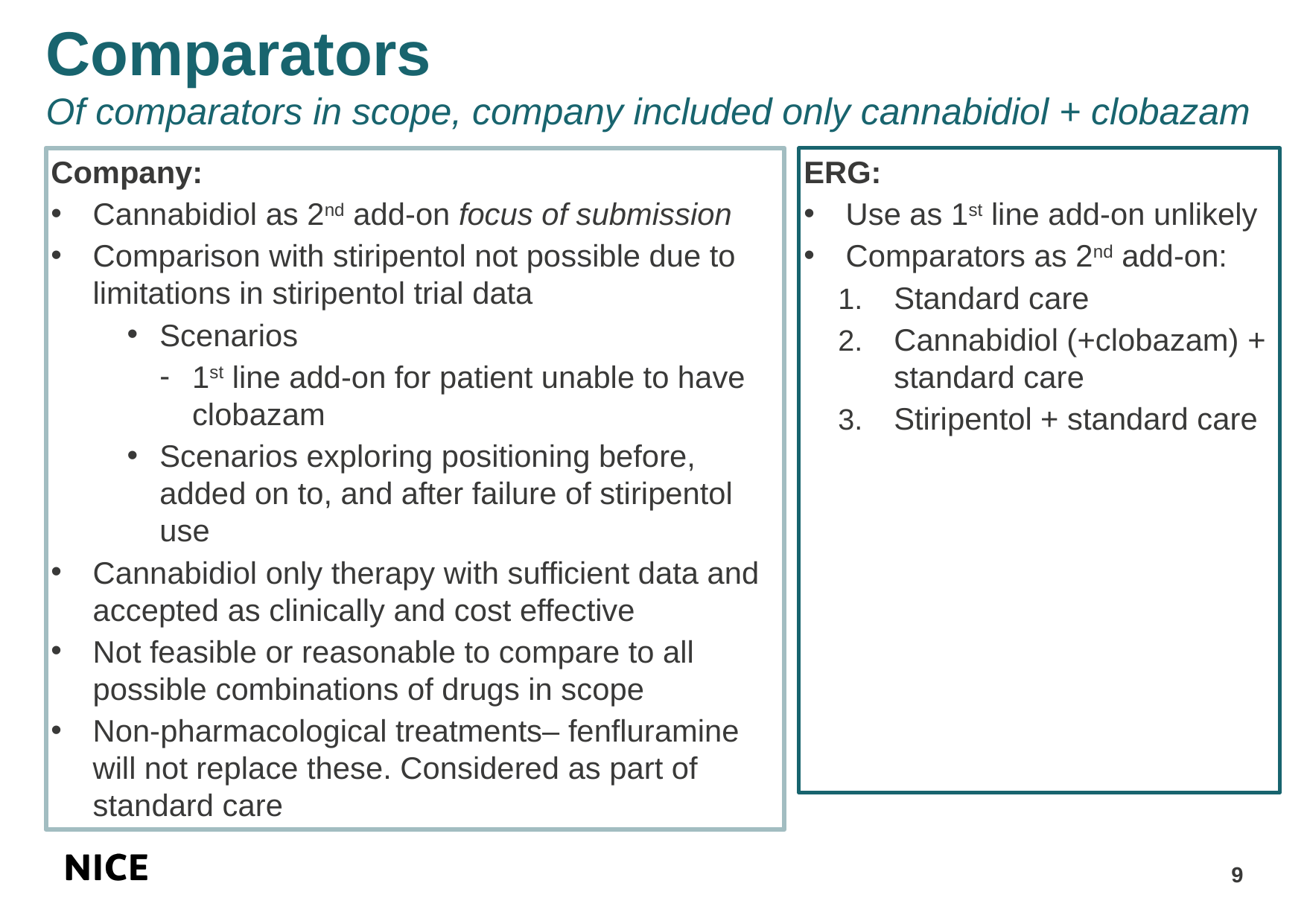

Comparators
Of comparators in scope, company included only cannabidiol + clobazam
Company:
Cannabidiol as 2nd add-on focus of submission
Comparison with stiripentol not possible due to limitations in stiripentol trial data
Scenarios
1st line add-on for patient unable to have clobazam
Scenarios exploring positioning before, added on to, and after failure of stiripentol use
Cannabidiol only therapy with sufficient data and accepted as clinically and cost effective
Not feasible or reasonable to compare to all possible combinations of drugs in scope
Non-pharmacological treatments– fenfluramine will not replace these. Considered as part of standard care
ERG:
Use as 1st line add-on unlikely
Comparators as 2nd add-on:
Standard care
Cannabidiol (+clobazam) + standard care
Stiripentol + standard care

9